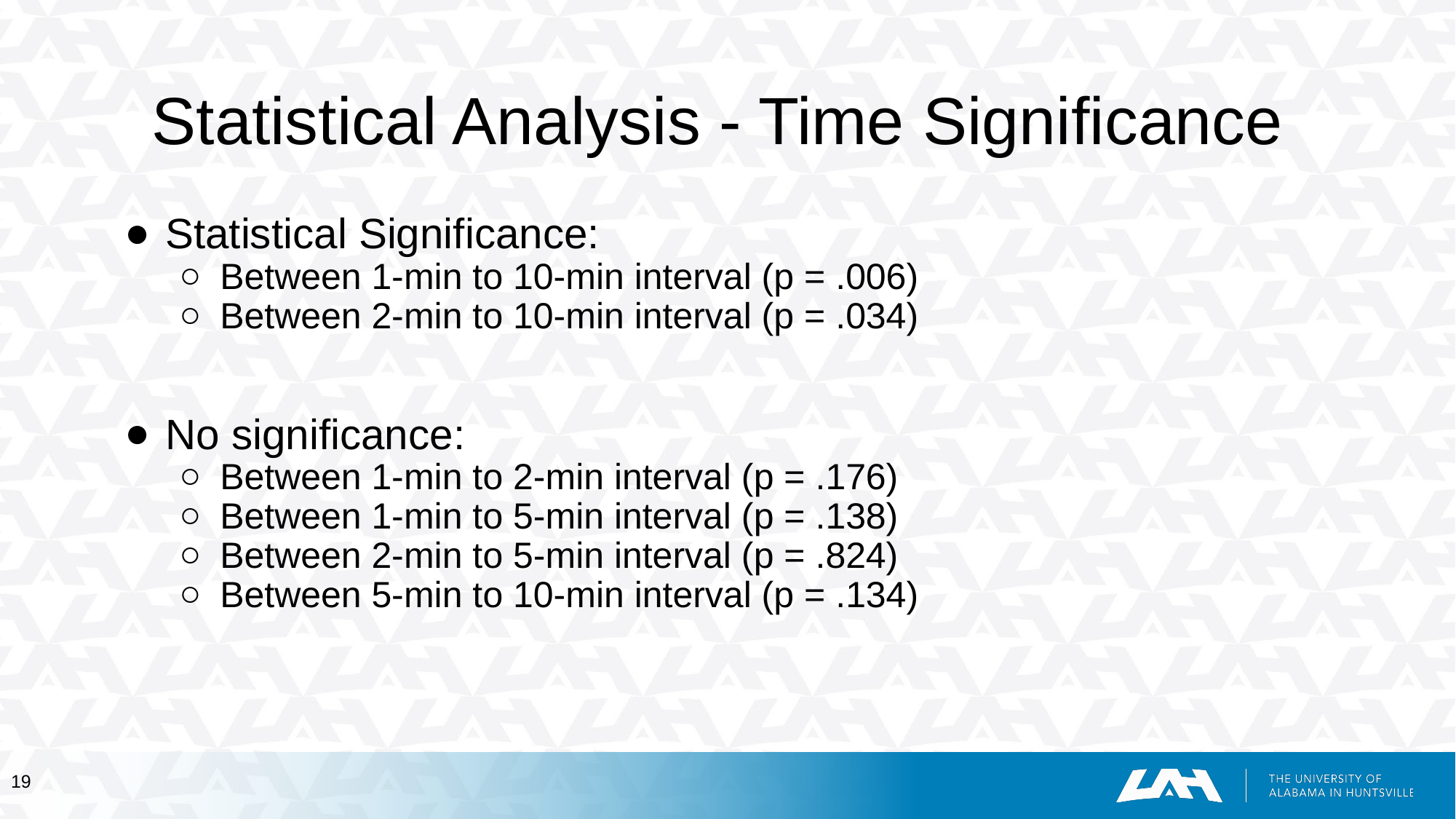

# Statistical Analysis - Time Significance
Statistical Significance:
Between 1-min to 10-min interval (p = .006)
Between 2-min to 10-min interval (p = .034)

No significance:
Between 1-min to 2-min interval (p = .176)
Between 1-min to 5-min interval (p = .138)
Between 2-min to 5-min interval (p = .824)
Between 5-min to 10-min interval (p = .134)

19